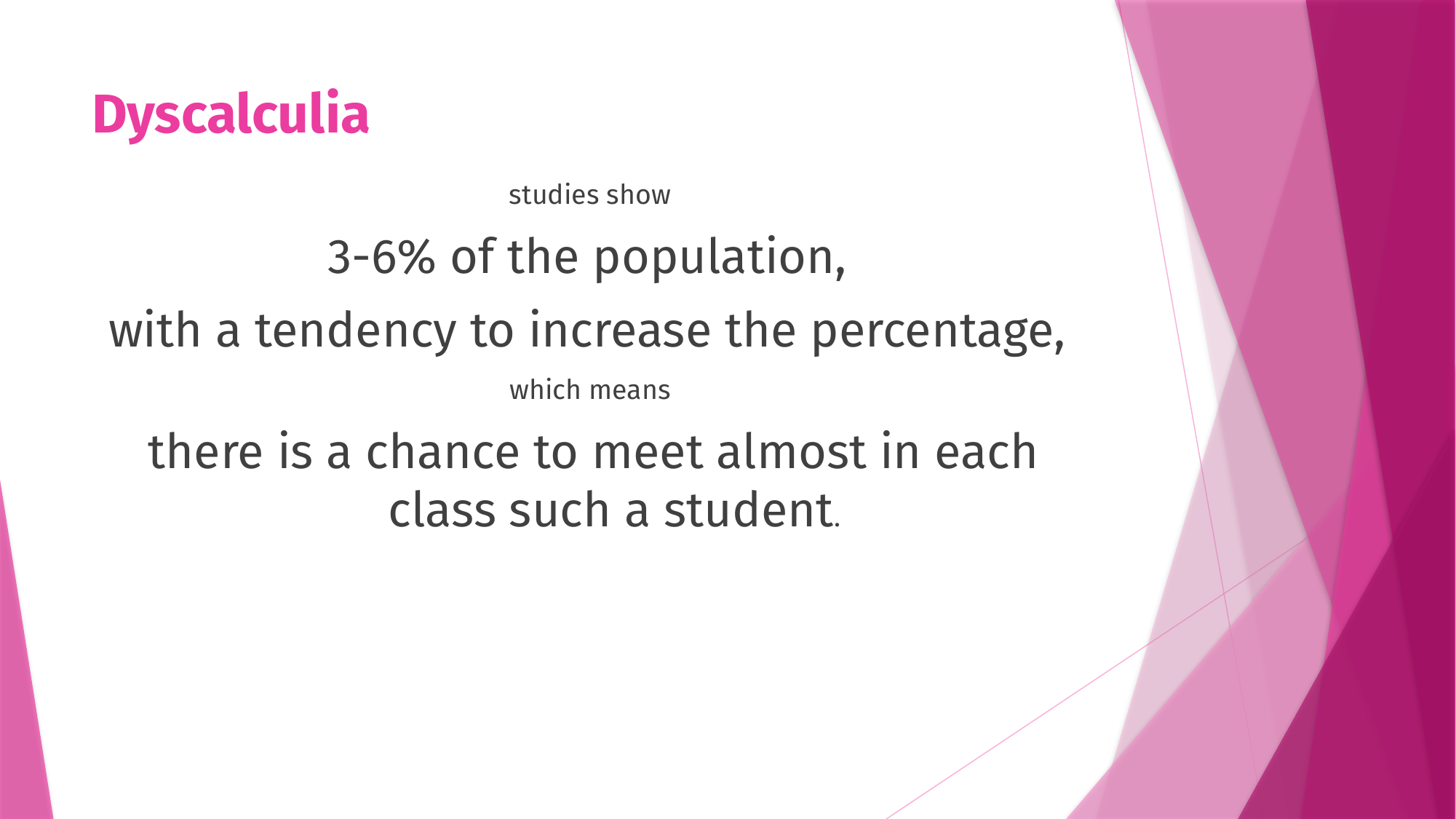

# Dyscalculia
studies show
3-6% of the population,
with a tendency to increase the percentage,
which means
there is a chance to meet almost in each class such a student.